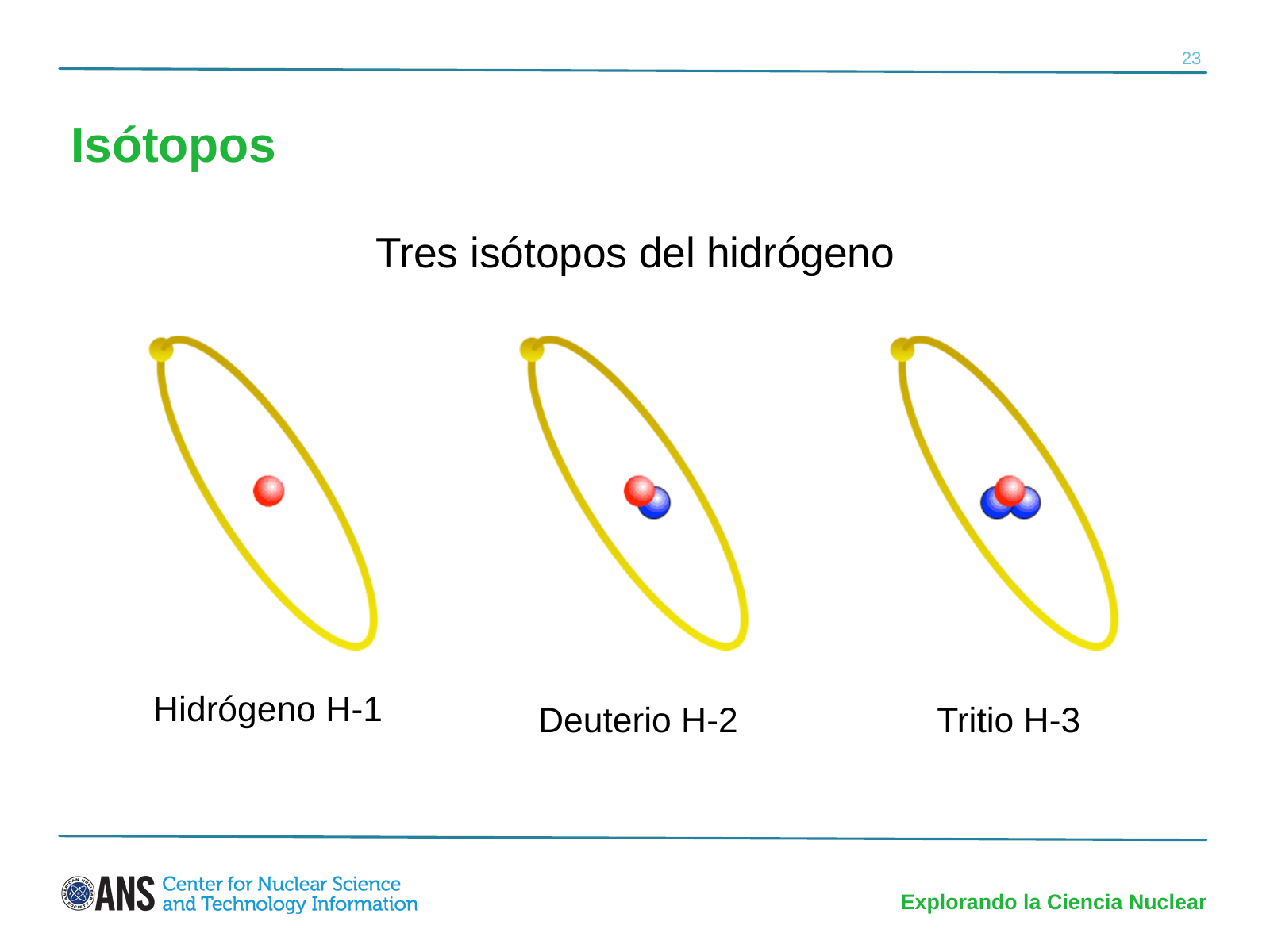

23
Isótopos
Tres isótopos del hidrógeno

Hidrógeno H-1
Deuterio H-2
Tritio H-3

Explorando la Ciencia Nuclear